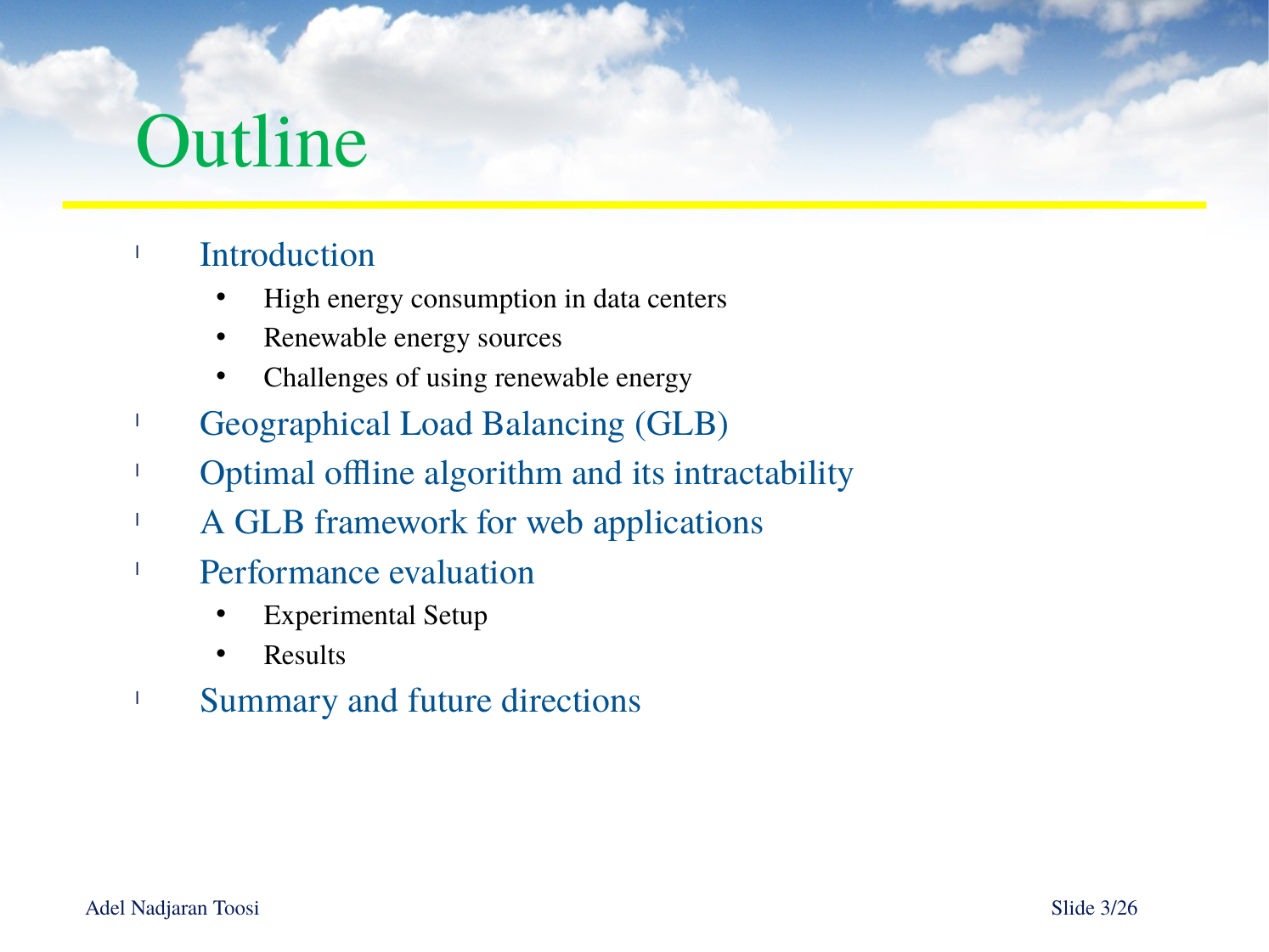

# Outline
Introduction
High energy consumption in data centers
Renewable energy sources
Challenges of using renewable energy
Geographical Load Balancing (GLB)
Optimal offline algorithm and its intractability
A GLB framework for web applications
Performance evaluation
Experimental Setup
Results
Summary and future directions